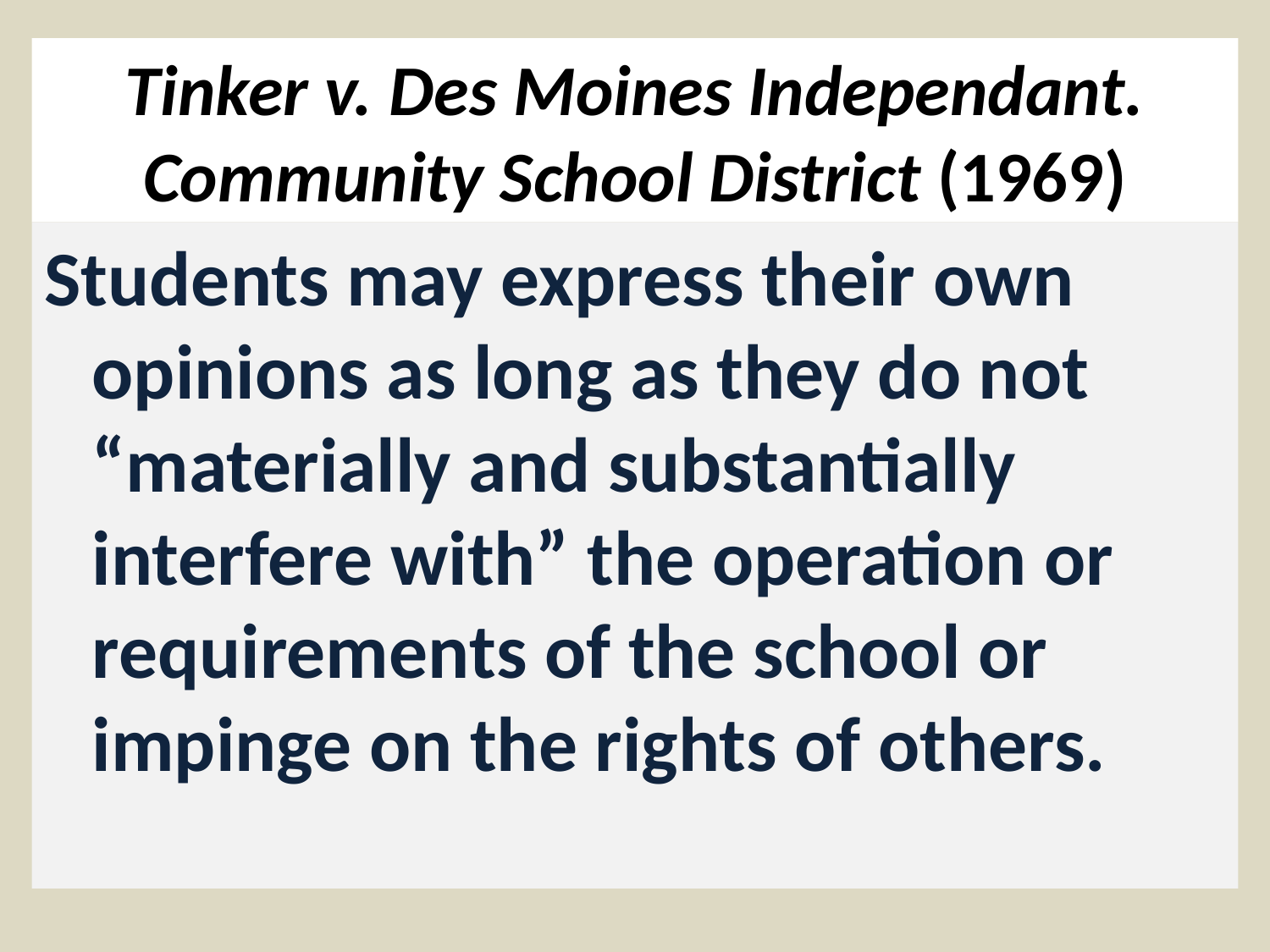

# Tinker v. Des Moines Independant. Community School District (1969)
Students may express their own opinions as long as they do not “materially and substantially interfere with” the operation or requirements of the school or impinge on the rights of others.